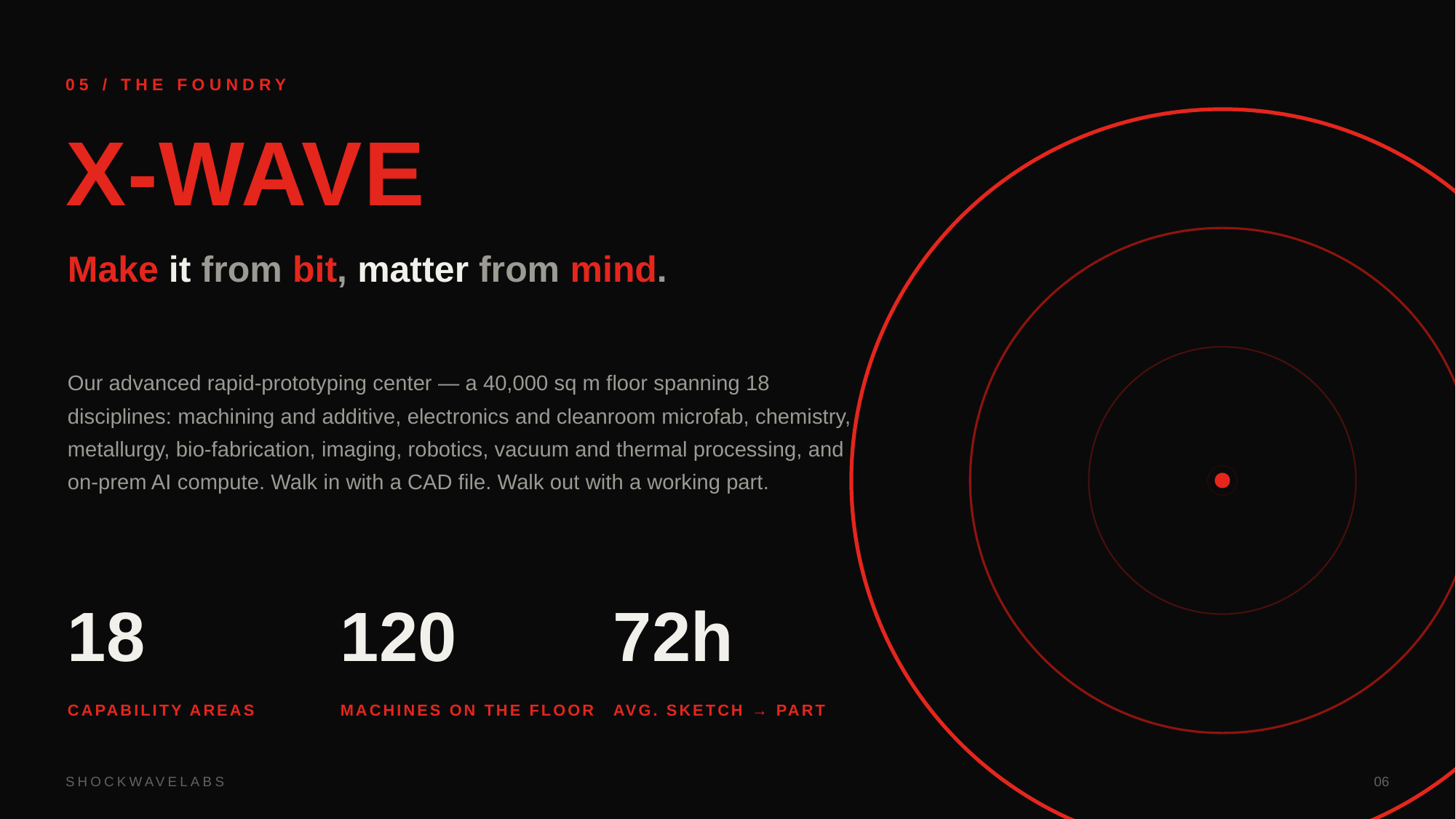

05 / THE FOUNDRY
X-WAVE

Make it from bit, matter from mind.
Our advanced rapid-prototyping center — a 40,000 sq m floor spanning 18 disciplines: machining and additive, electronics and cleanroom microfab, chemistry, metallurgy, bio-fabrication, imaging, robotics, vacuum and thermal processing, and on-prem AI compute. Walk in with a CAD file. Walk out with a working part.

18
120
72h
CAPABILITY AREAS
MACHINES ON THE FLOOR
AVG. SKETCH → PART
SHOCKWAVELABS
06